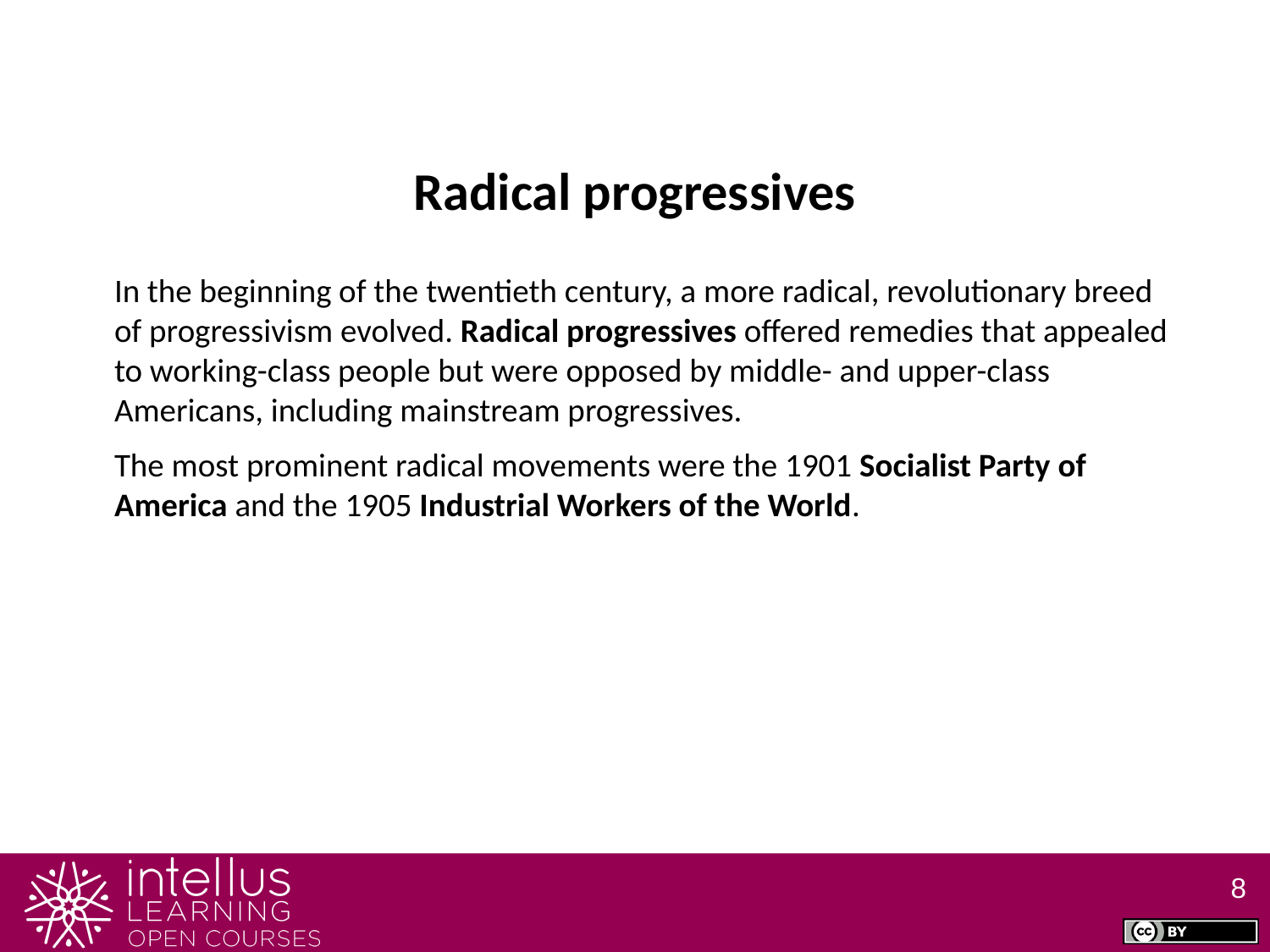

Radical progressives
In the beginning of the twentieth century, a more radical, revolutionary breed of progressivism evolved. Radical progressives offered remedies that appealed to working-class people but were opposed by middle- and upper-class Americans, including mainstream progressives.
The most prominent radical movements were the 1901 Socialist Party of America and the 1905 Industrial Workers of the World.

8